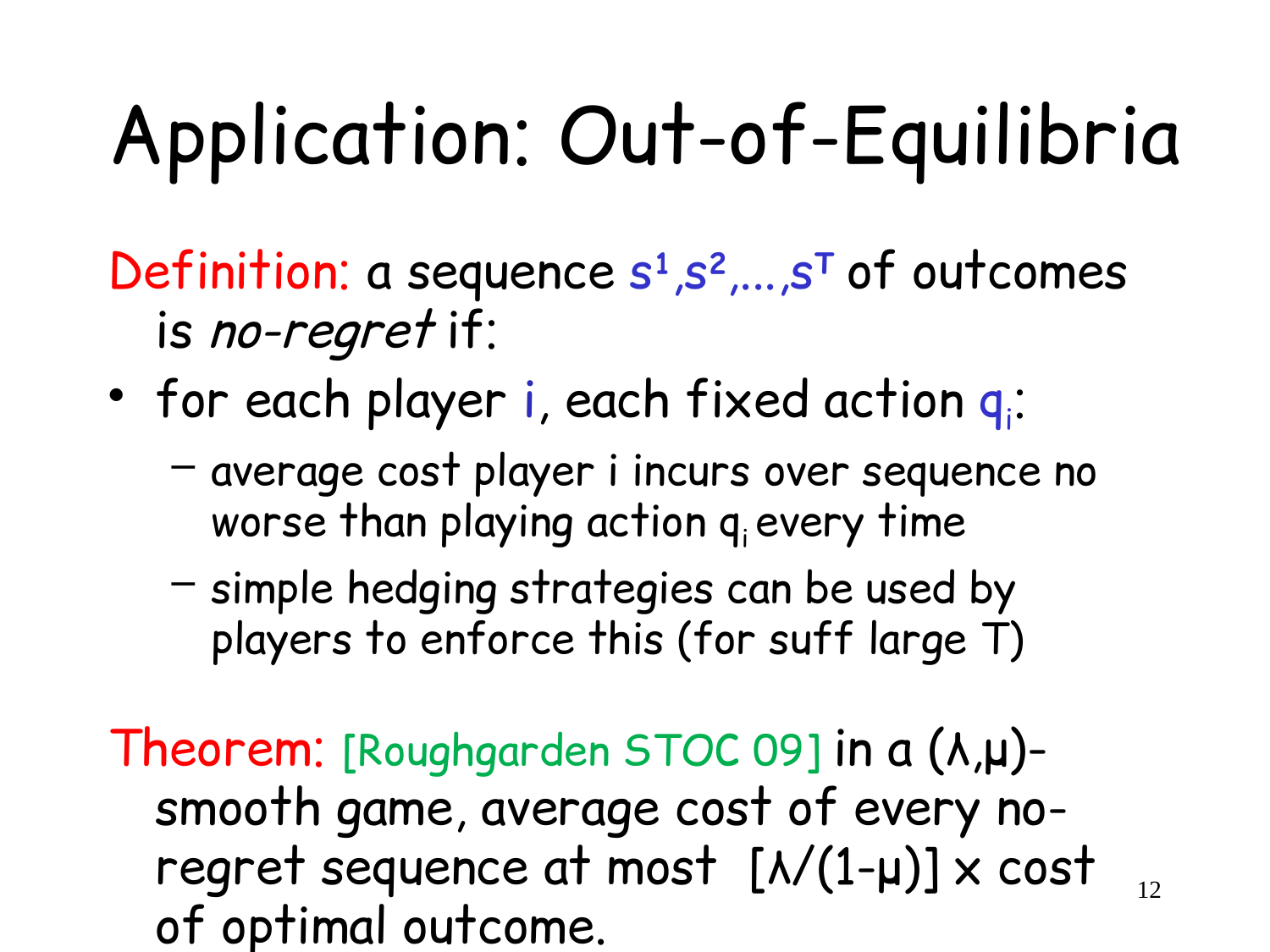

# Application: Out-of-Equilibria
Definition: a sequence s1,s2,...,sT of outcomes is no-regret if:
for each player i, each fixed action qi:
average cost player i incurs over sequence no worse than playing action qi every time
simple hedging strategies can be used by players to enforce this (for suff large T)

Theorem: [Roughgarden STOC 09] in a (λ,μ)-smooth game, average cost of every no-regret sequence at most  [λ/(1-μ)] x cost of optimal outcome.
12